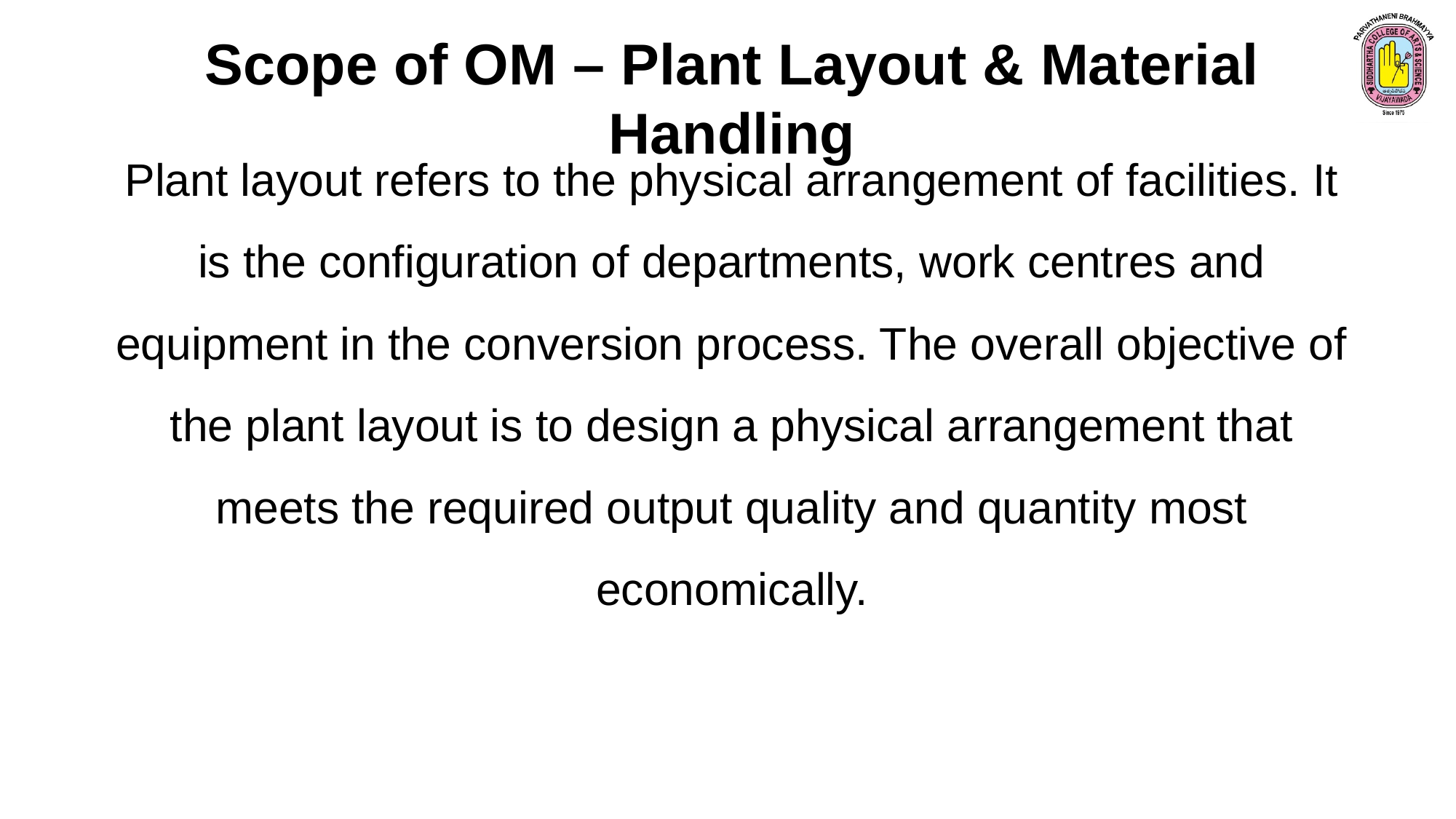

Scope of OM – Plant Layout & Material Handling
Plant layout refers to the physical arrangement of facilities. It is the configuration of departments, work centres and equipment in the conversion process. The overall objective of the plant layout is to design a physical arrangement that meets the required output quality and quantity most economically.